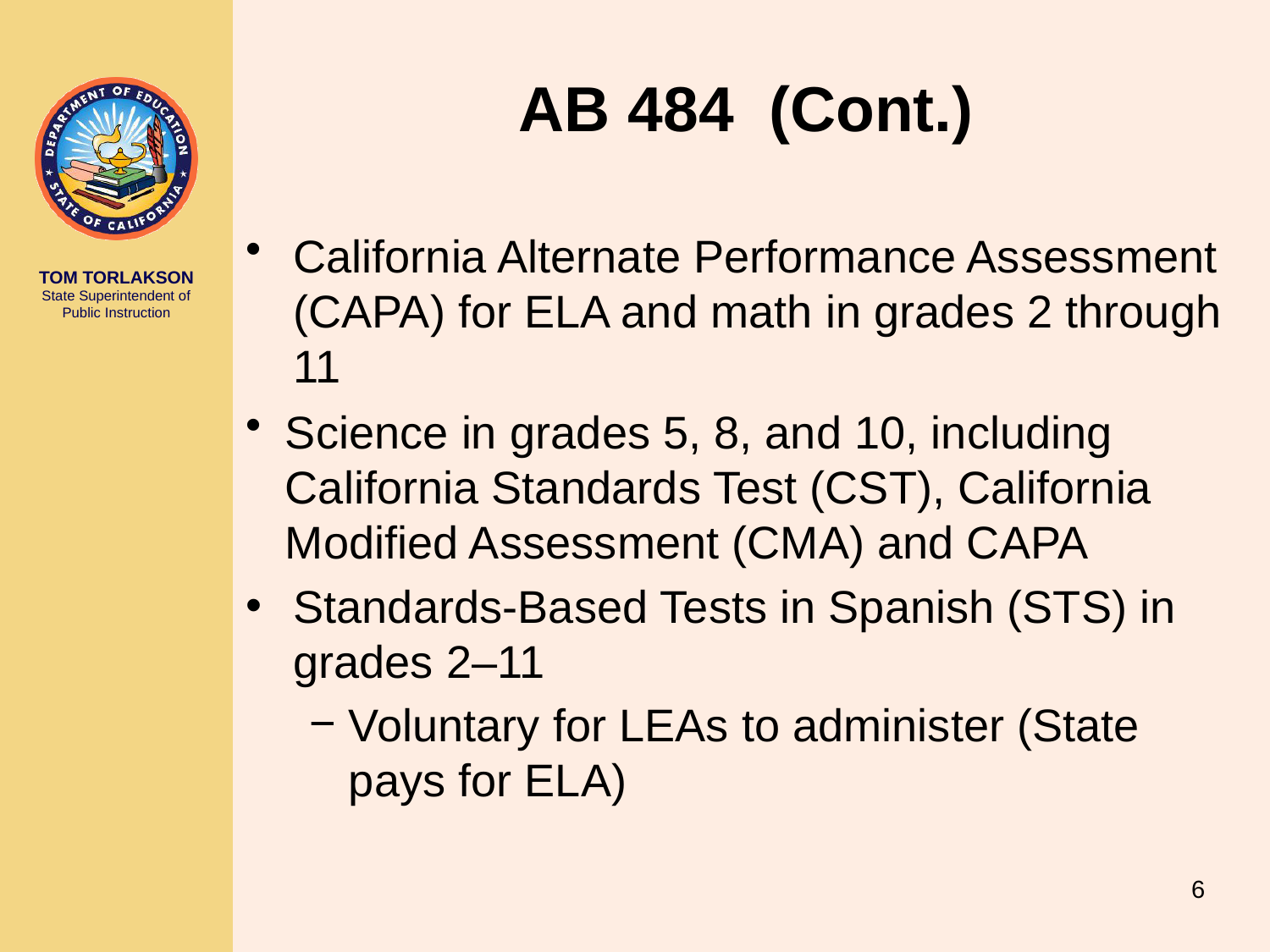

# AB 484  (Cont.)

California Alternate Performance Assessment (CAPA) for ELA and math in grades 2 through 11
Science in grades 5, 8, and 10, including California Standards Test (CST), California Modified Assessment (CMA) and CAPA
Standards-Based Tests in Spanish (STS) in grades 2–11
Voluntary for LEAs to administer (State   pays for ELA)

6